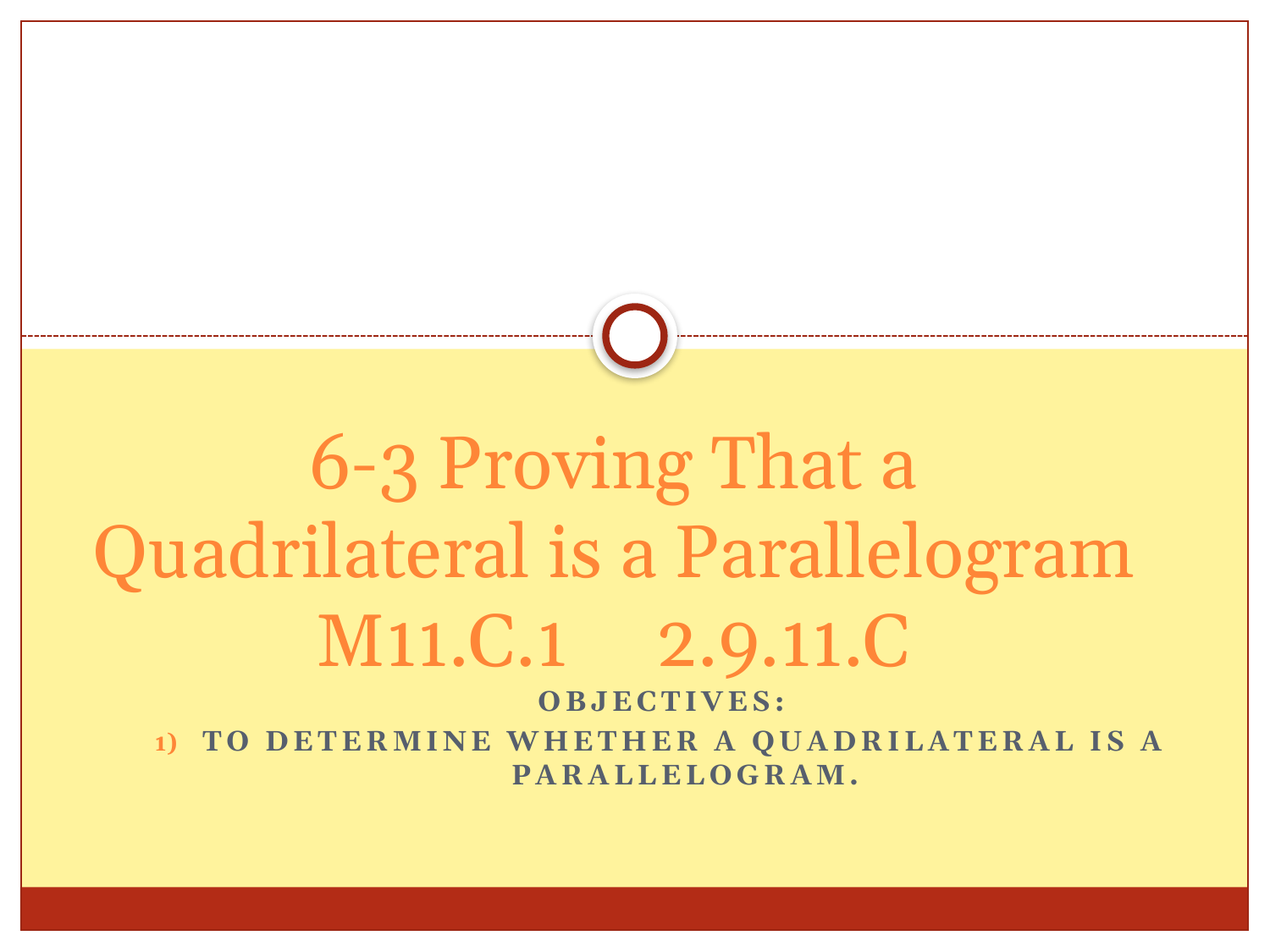

# 6-3 Proving That a Quadrilateral is a Parallelogram M11.C.1     2.9.11.C
Objectives:
To determine whether a quadrilateral is a parallelogram.